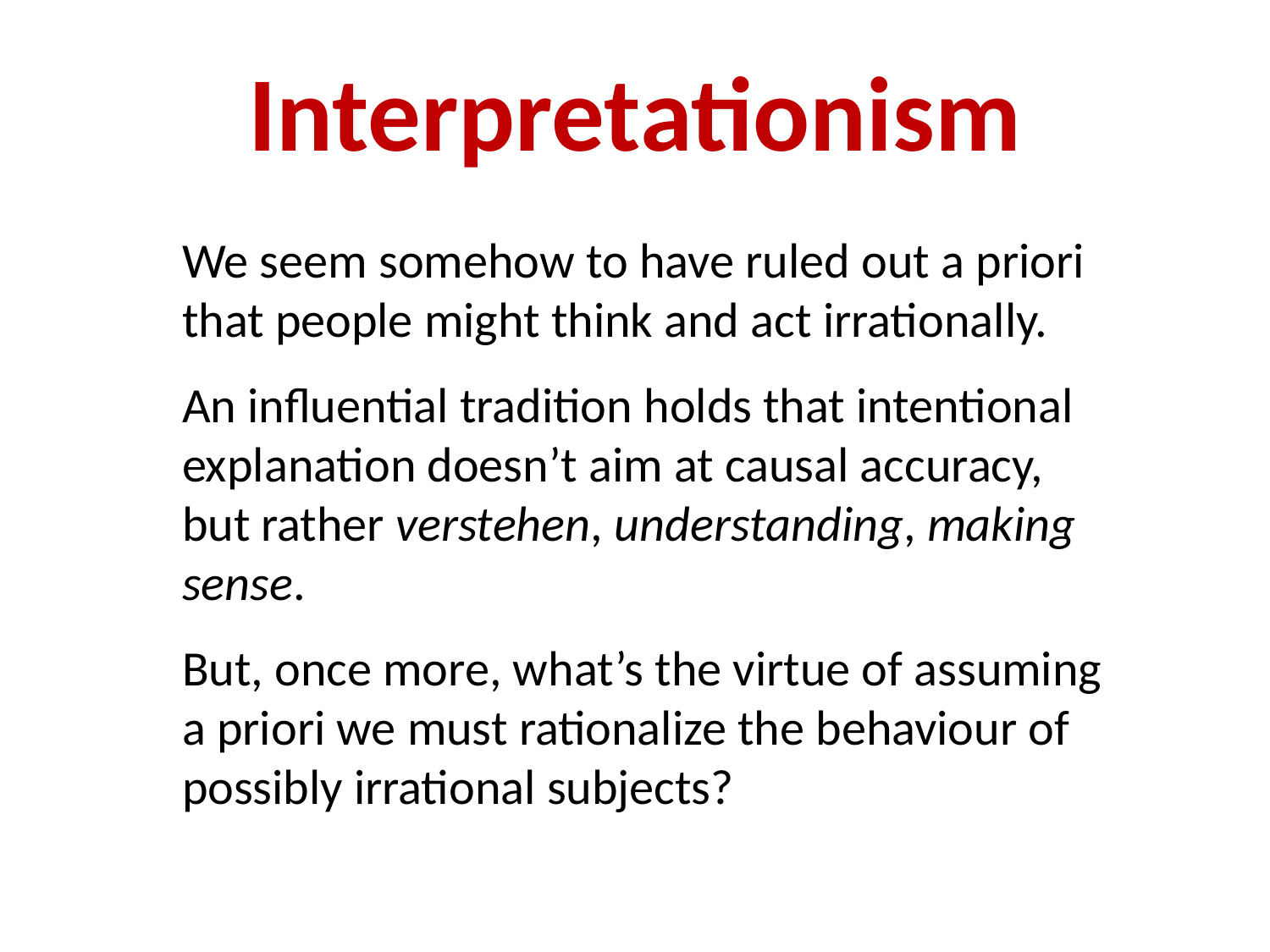

# Interpretationism
We seem somehow to have ruled out a priori that people might think and act irrationally.
An influential tradition holds that intentional explanation doesn’t aim at causal accuracy, but rather verstehen, understanding, making sense.
But, once more, what’s the virtue of assuming a priori we must rationalize the behaviour of possibly irrational subjects?